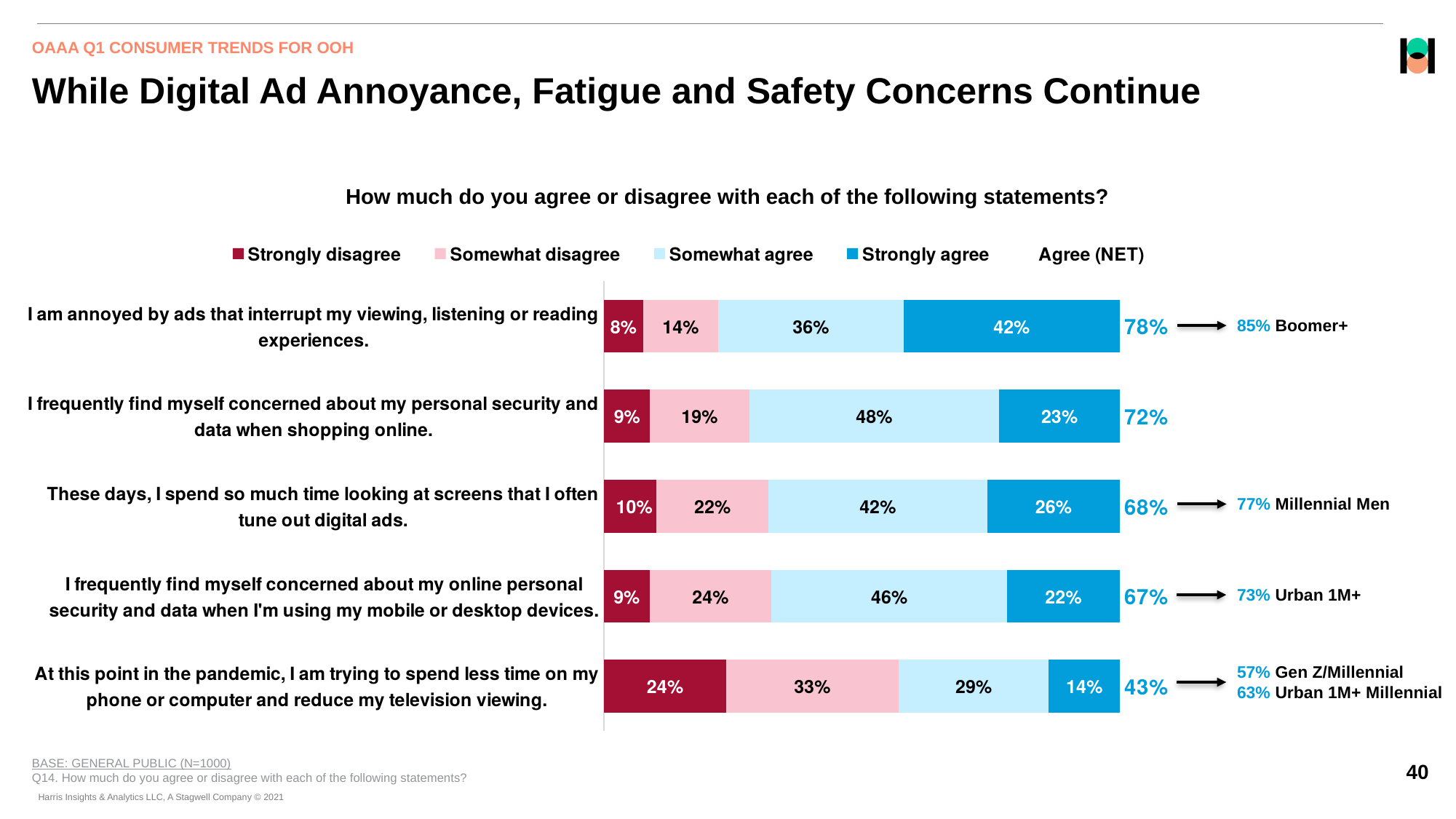

OAAA Q1 CONSUMER TRENDS FOR OOH
# While Digital Ad Annoyance, Fatigue and Safety Concerns Continue
How much do you agree or disagree with each of the following statements?

### Chart

| Category | Strongly disagree | Somewhat disagree | Somewhat agree | Strongly agree | Agree (NET) |
|---|---|---|---|---|---|
| I am annoyed by ads that interrupt my viewing, listening or reading experiences. | 0.07639446 | 0.14471744 | 0.35982534 | 0.41906276 | 0.7788881000000001 |
| I frequently find myself concerned about my personal security and data when shopping online. | 0.08957599999999999 | 0.1919765 | 0.48460513 | 0.23384236 | 0.71844749 |
| These days, I spend so much time looking at screens that I often tune out digital ads. | 0.10241766 | 0.21633836 | 0.42411825 | 0.25712573 | 0.68124397 |
| I frequently find myself concerned about my online personal security and data when I'm using my mobile or desktop devices. | 0.08837615 | 0.23668453 | 0.45585237 | 0.21908694 | 0.6749393100000001 |
| At this point in the pandemic, I am trying to spend less time on my phone or computer and reduce my television viewing. | 0.23691491 | 0.33376329 | 0.29156604 | 0.13775576 | 0.4293218 |
85% Boomer+
77% Millennial Men
73% Urban 1M+

57% Gen Z/Millennial
63% Urban 1M+ Millennial

BASE: GENERAL PUBLIC (N=1000)
Q14. How much do you agree or disagree with each of the following statements?